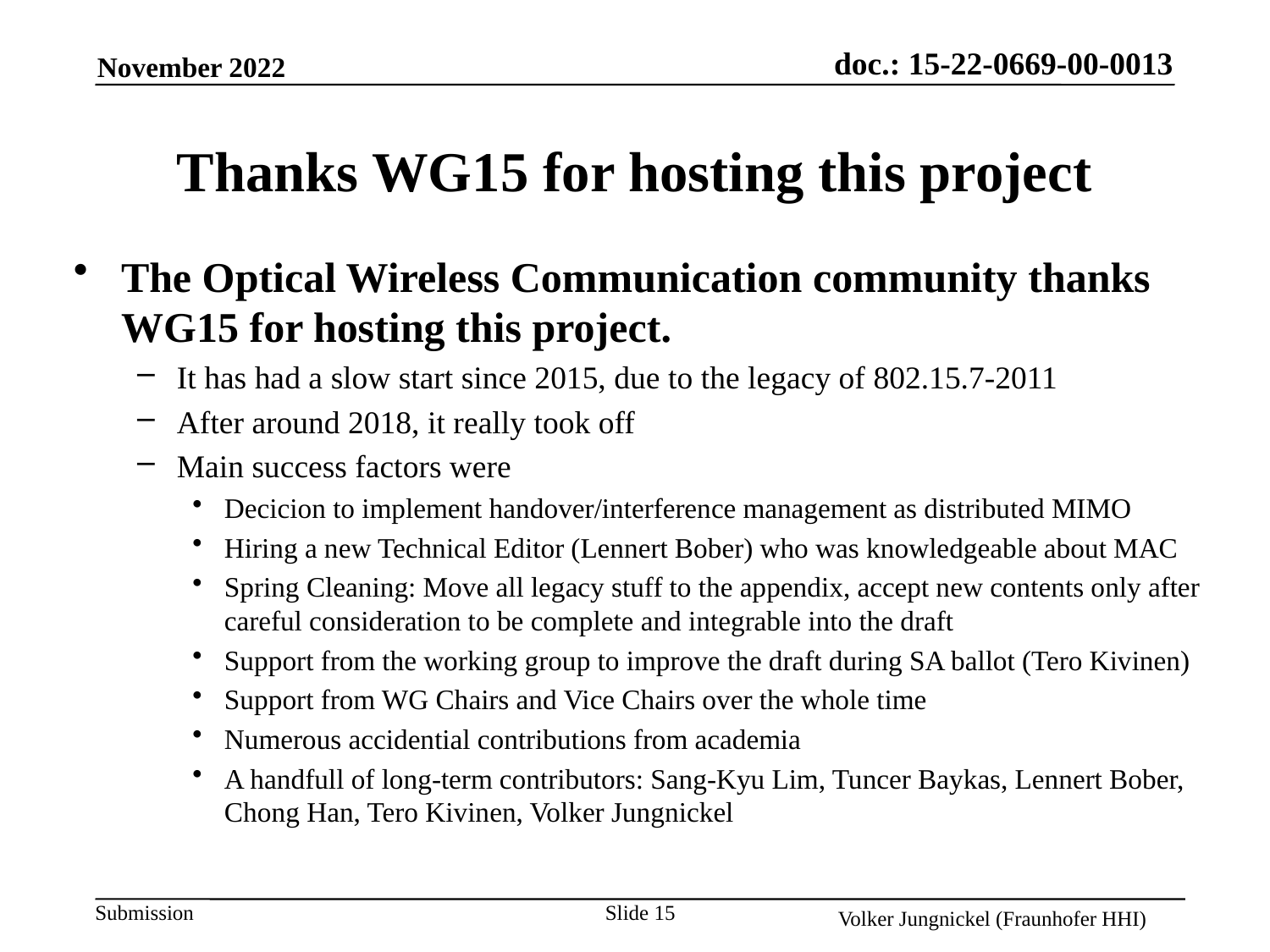

# Thanks WG15 for hosting this project
The Optical Wireless Communication community thanks WG15 for hosting this project.
It has had a slow start since 2015, due to the legacy of 802.15.7-2011
After around 2018, it really took off
Main success factors were
Decicion to implement handover/interference management as distributed MIMO
Hiring a new Technical Editor (Lennert Bober) who was knowledgeable about MAC
Spring Cleaning: Move all legacy stuff to the appendix, accept new contents only after careful consideration to be complete and integrable into the draft
Support from the working group to improve the draft during SA ballot (Tero Kivinen)
Support from WG Chairs and Vice Chairs over the whole time
Numerous accidential contributions from academia
A handfull of long-term contributors: Sang-Kyu Lim, Tuncer Baykas, Lennert Bober, Chong Han, Tero Kivinen, Volker Jungnickel

Slide 15
Volker Jungnickel (Fraunhofer HHI)